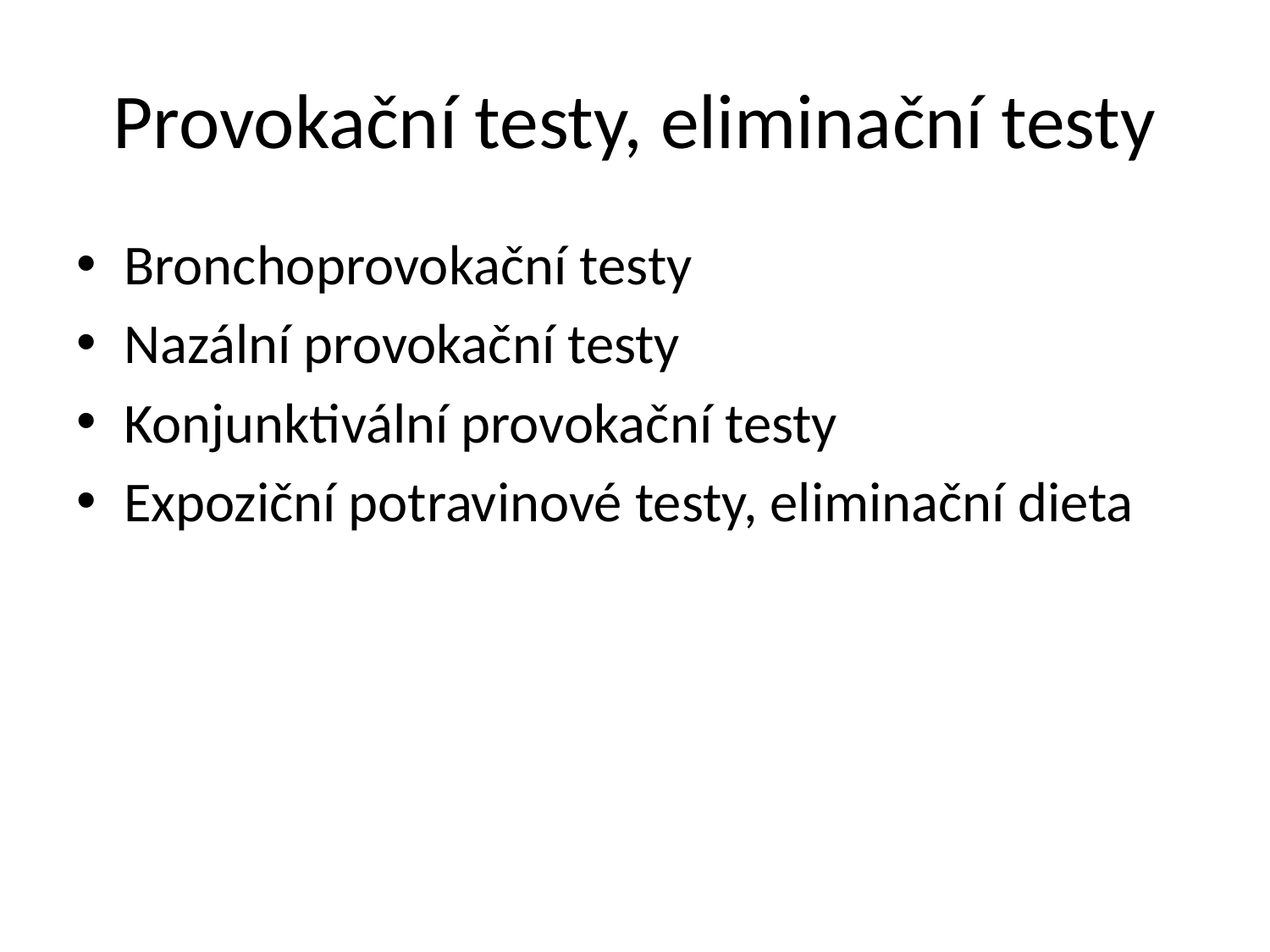

# Provokační testy, eliminační testy
Bronchoprovokační testy
Nazální provokační testy
Konjunktivální provokační testy
Expoziční potravinové testy, eliminační dieta